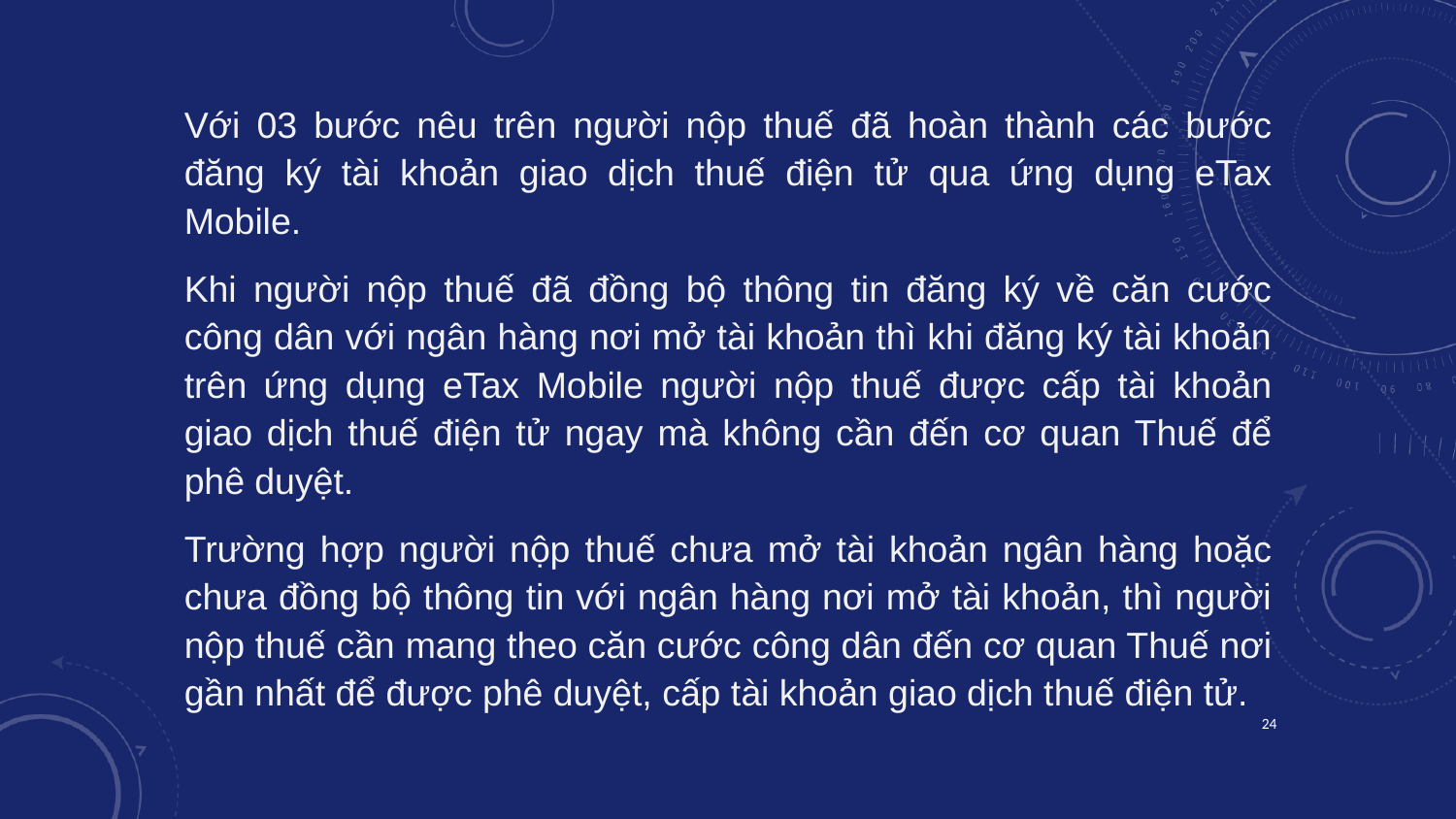

Với 03 bước nêu trên người nộp thuế đã hoàn thành các bước đăng ký tài khoản giao dịch thuế điện tử qua ứng dụng eTax Mobile.
Khi người nộp thuế đã đồng bộ thông tin đăng ký về căn cước công dân với ngân hàng nơi mở tài khoản thì khi đăng ký tài khoản trên ứng dụng eTax Mobile người nộp thuế được cấp tài khoản giao dịch thuế điện tử ngay mà không cần đến cơ quan Thuế để phê duyệt.
Trường hợp người nộp thuế chưa mở tài khoản ngân hàng hoặc chưa đồng bộ thông tin với ngân hàng nơi mở tài khoản, thì người nộp thuế cần mang theo căn cước công dân đến cơ quan Thuế nơi gần nhất để được phê duyệt, cấp tài khoản giao dịch thuế điện tử.
24